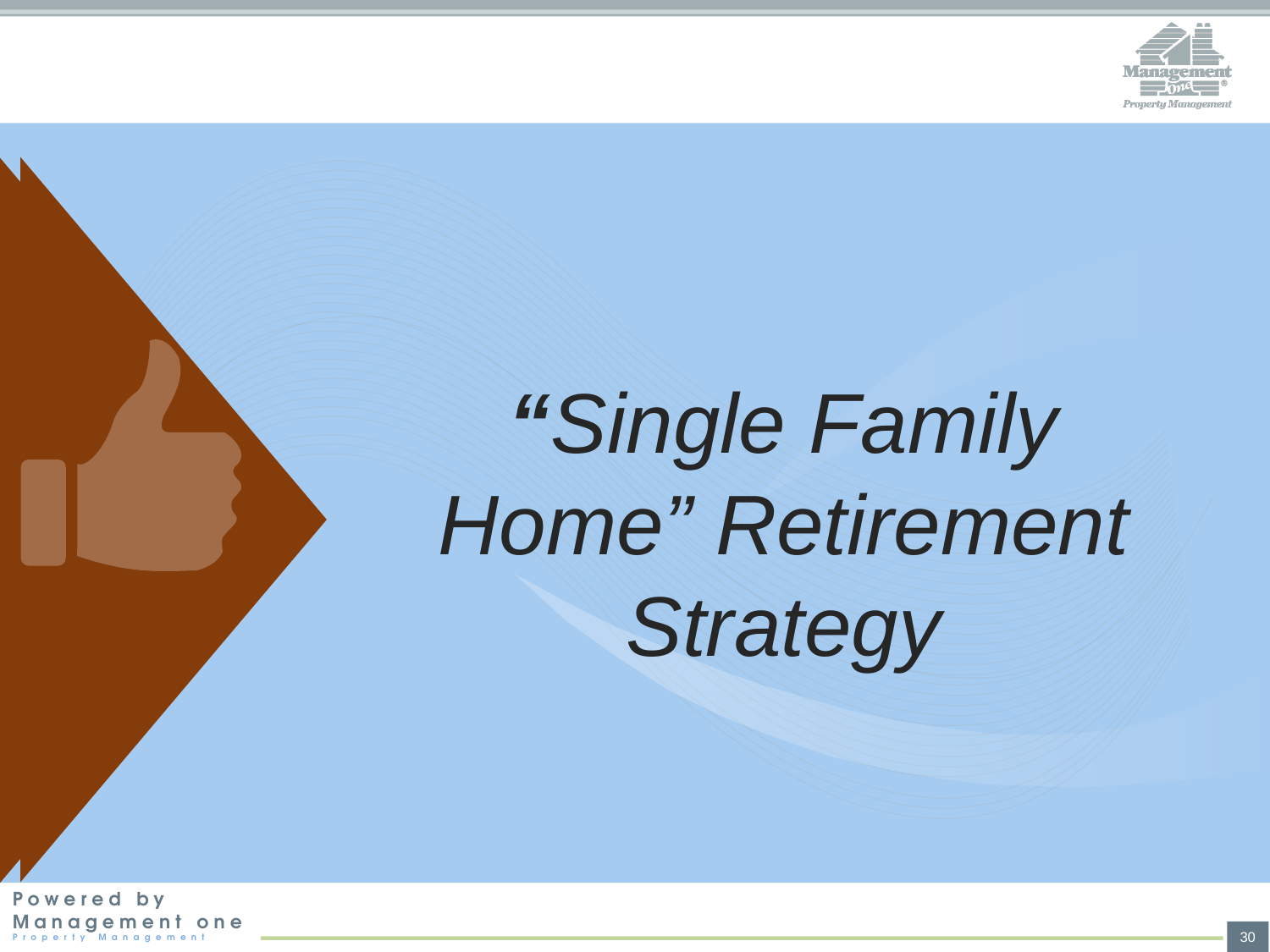

#

 “Single Family  Home” Retirement Strategy

30